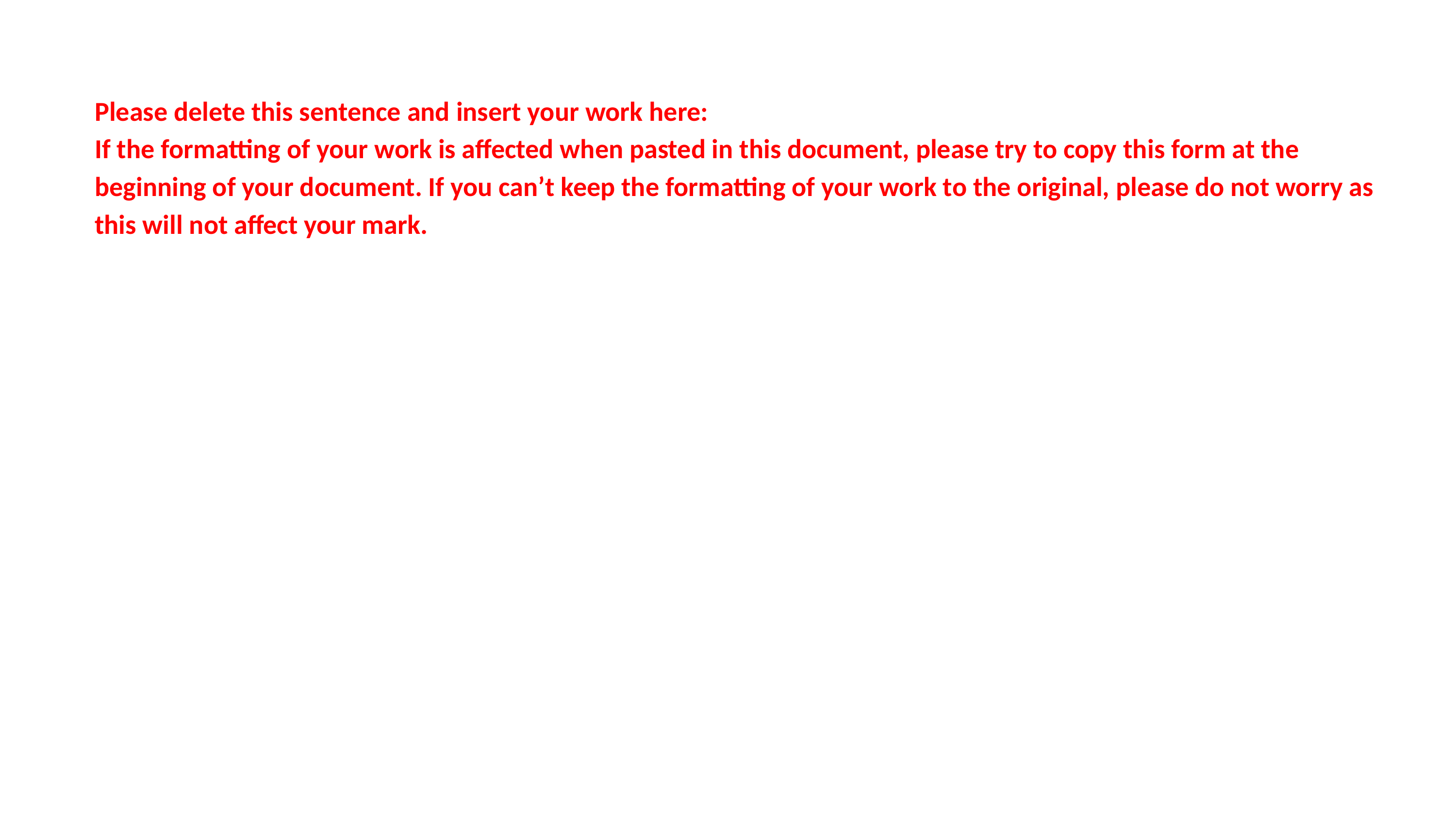

Please delete this sentence and insert your work here:
If the formatting of your work is affected when pasted in this document, please try to copy this form at the beginning of your document. If you can’t keep the formatting of your work to the original, please do not worry as this will not affect your mark.